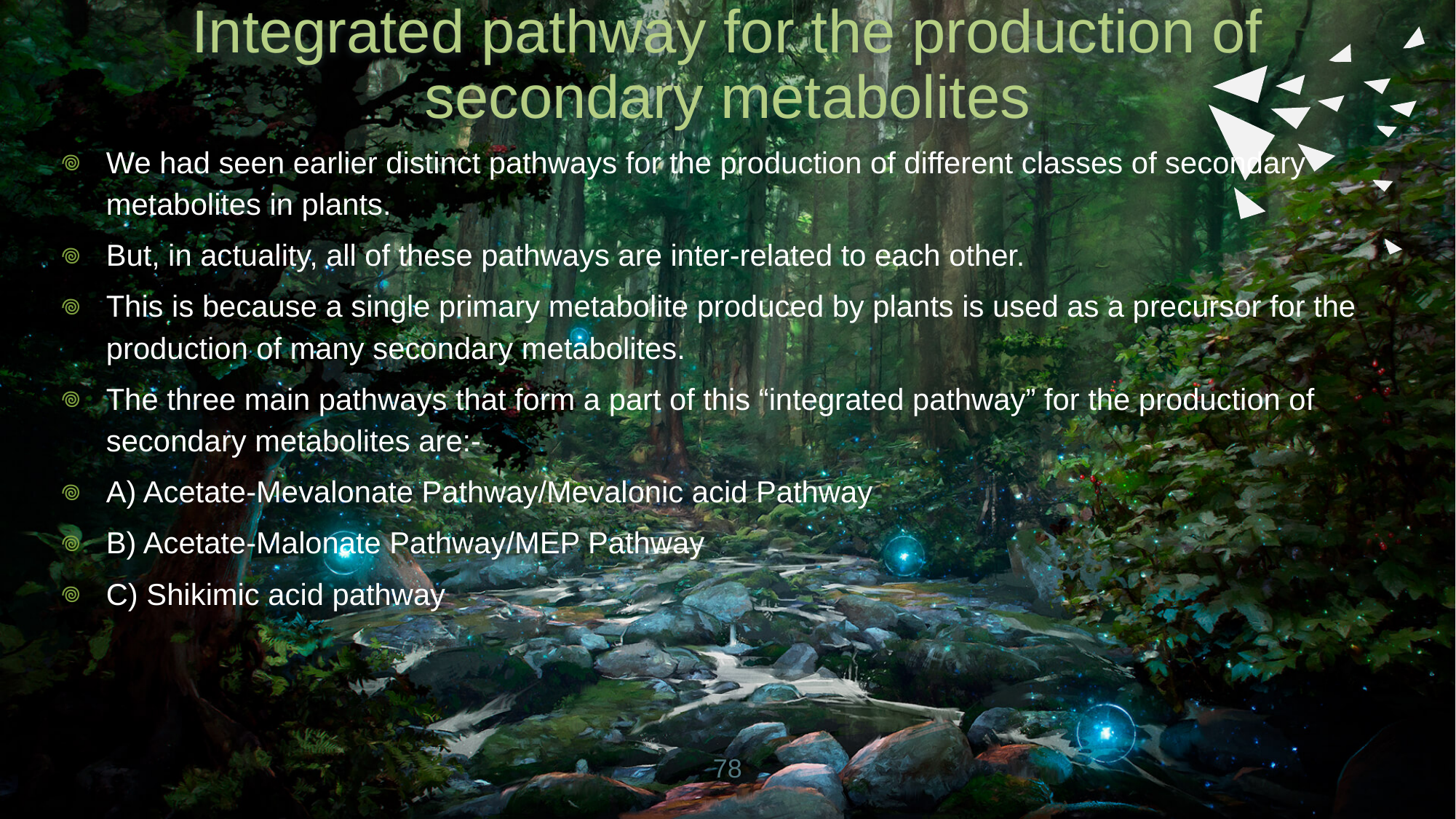

# Integrated pathway for the production of secondary metabolites
We had seen earlier distinct pathways for the production of different classes of secondary metabolites in plants.
But, in actuality, all of these pathways are inter-related to each other.
This is because a single primary metabolite produced by plants is used as a precursor for the production of many secondary metabolites.
The three main pathways that form a part of this “integrated pathway” for the production of secondary metabolites are:-
A) Acetate-Mevalonate Pathway/Mevalonic acid Pathway
B) Acetate-Malonate Pathway/MEP Pathway
C) Shikimic acid pathway
78